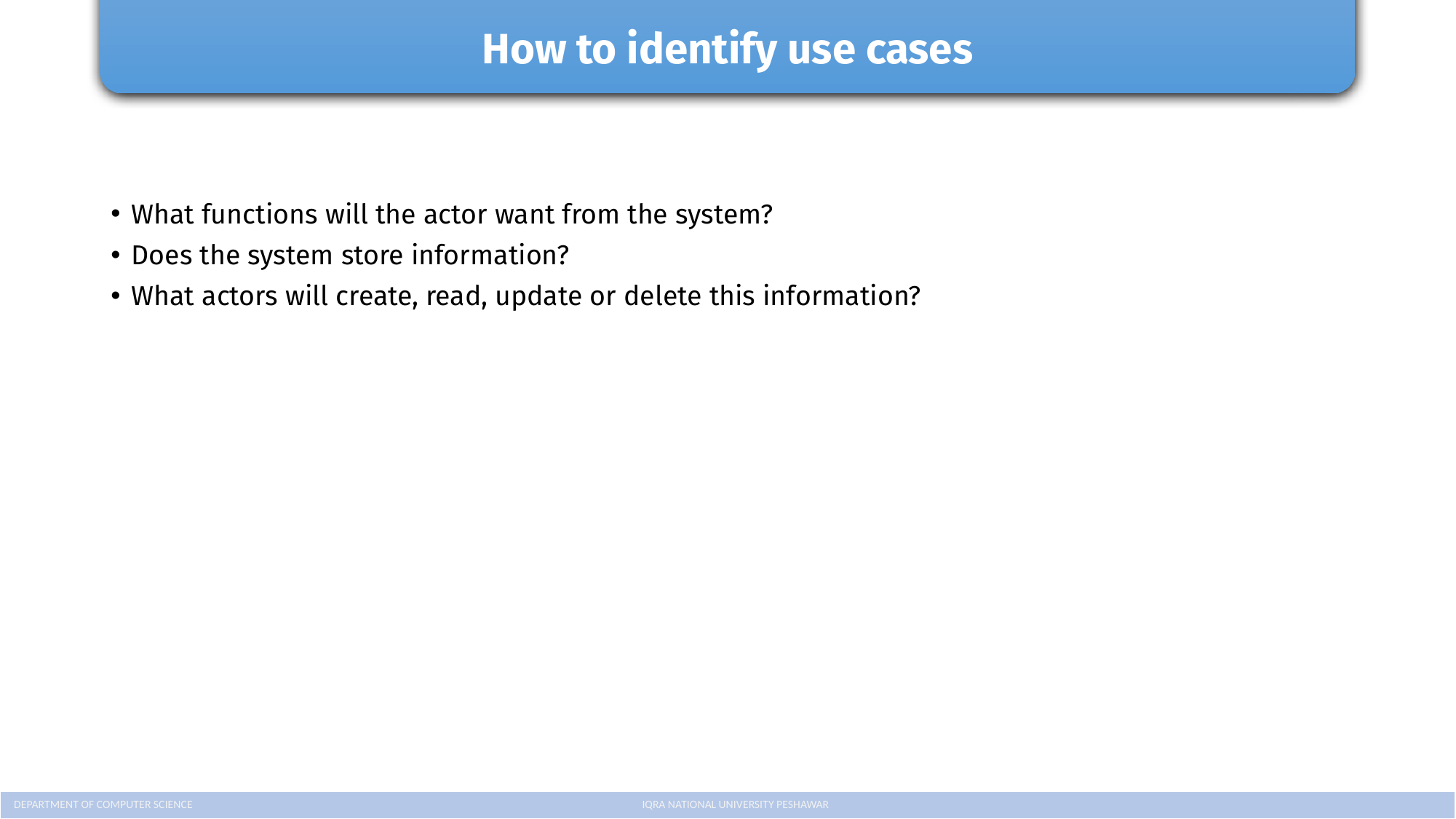

# How to identify use cases
What functions will the actor want from the system?
Does the system store information?
What actors will create, read, update or delete this information?